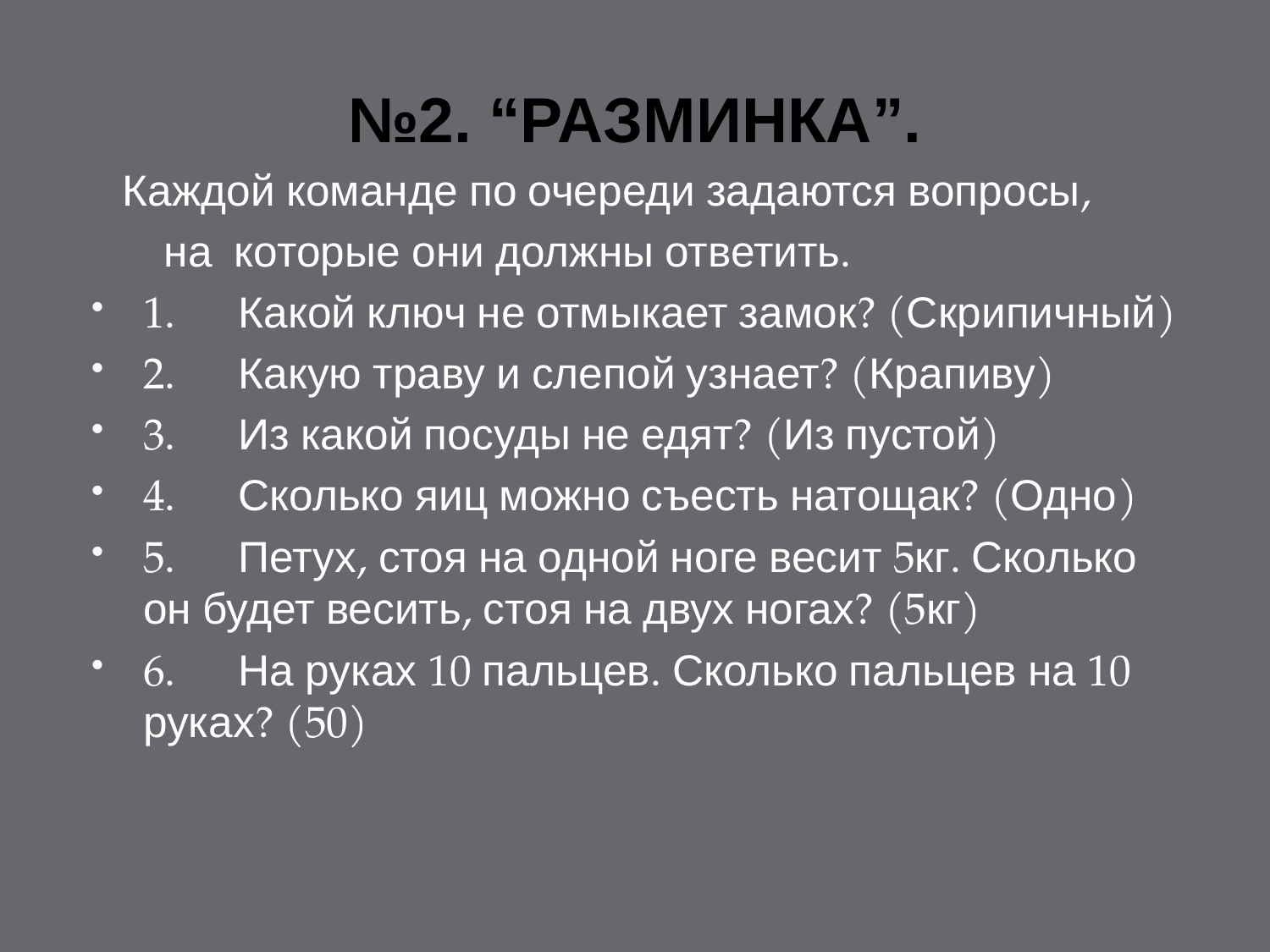

# №2. “РАЗМИНКА”.
     Каждой команде по очереди задаются вопросы,
        на  которые они должны ответить.
1.	Какой ключ не отмыкает замок? (Скрипичный)
2.	Какую траву и слепой узнает? (Крапиву)
3.	Из какой посуды не едят? (Из пустой)
4.	Сколько яиц можно съесть натощак? (Одно)
5.	Петух, стоя на одной ноге весит 5кг. Сколько он будет весить, стоя на двух ногах? (5кг)
6.	На руках 10 пальцев. Сколько пальцев на 10 руках? (50)